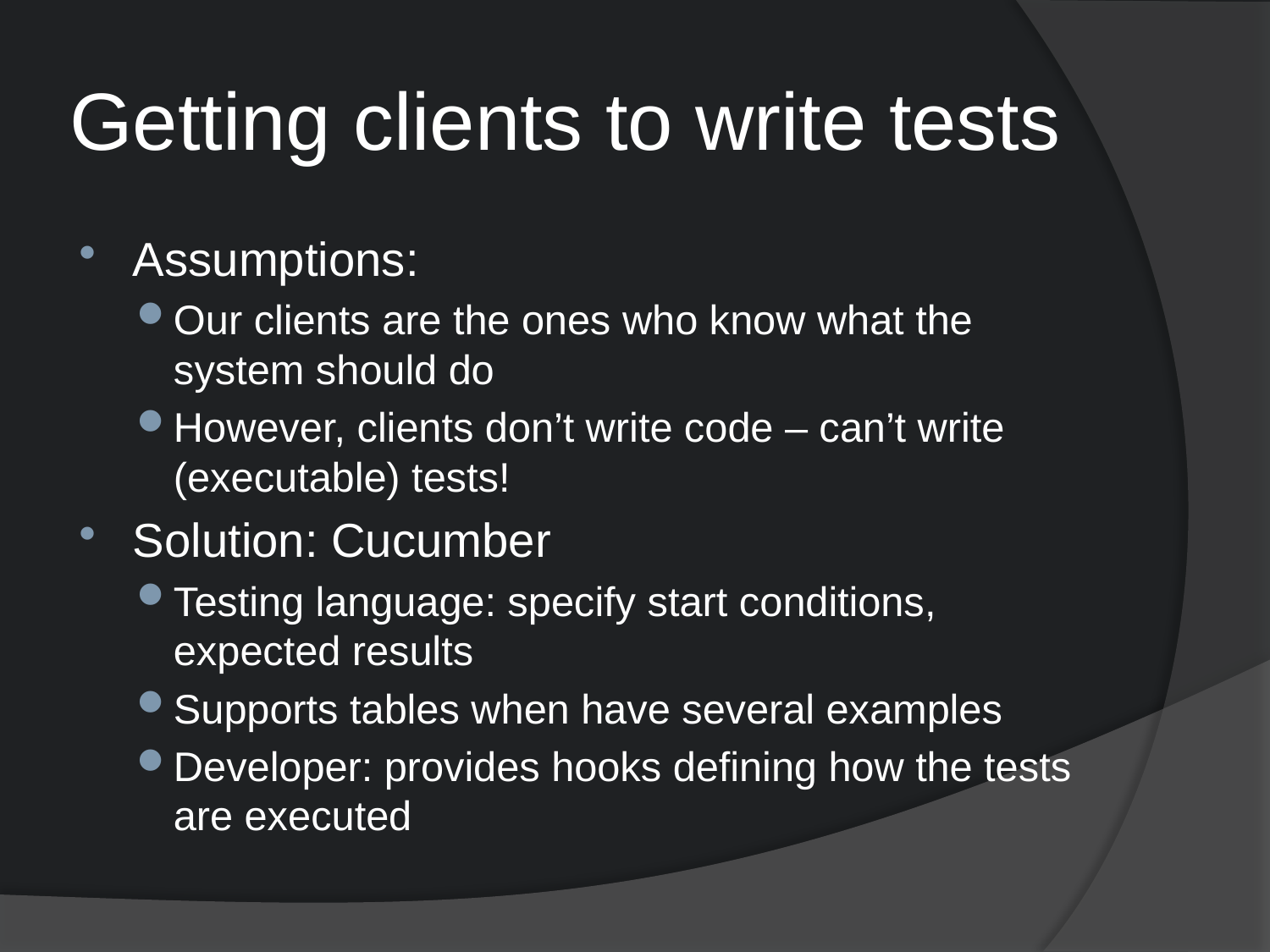

# Getting clients to write tests
Assumptions:
Our clients are the ones who know what the system should do
However, clients don’t write code – can’t write (executable) tests!
Solution: Cucumber
Testing language: specify start conditions, expected results
Supports tables when have several examples
Developer: provides hooks defining how the tests are executed